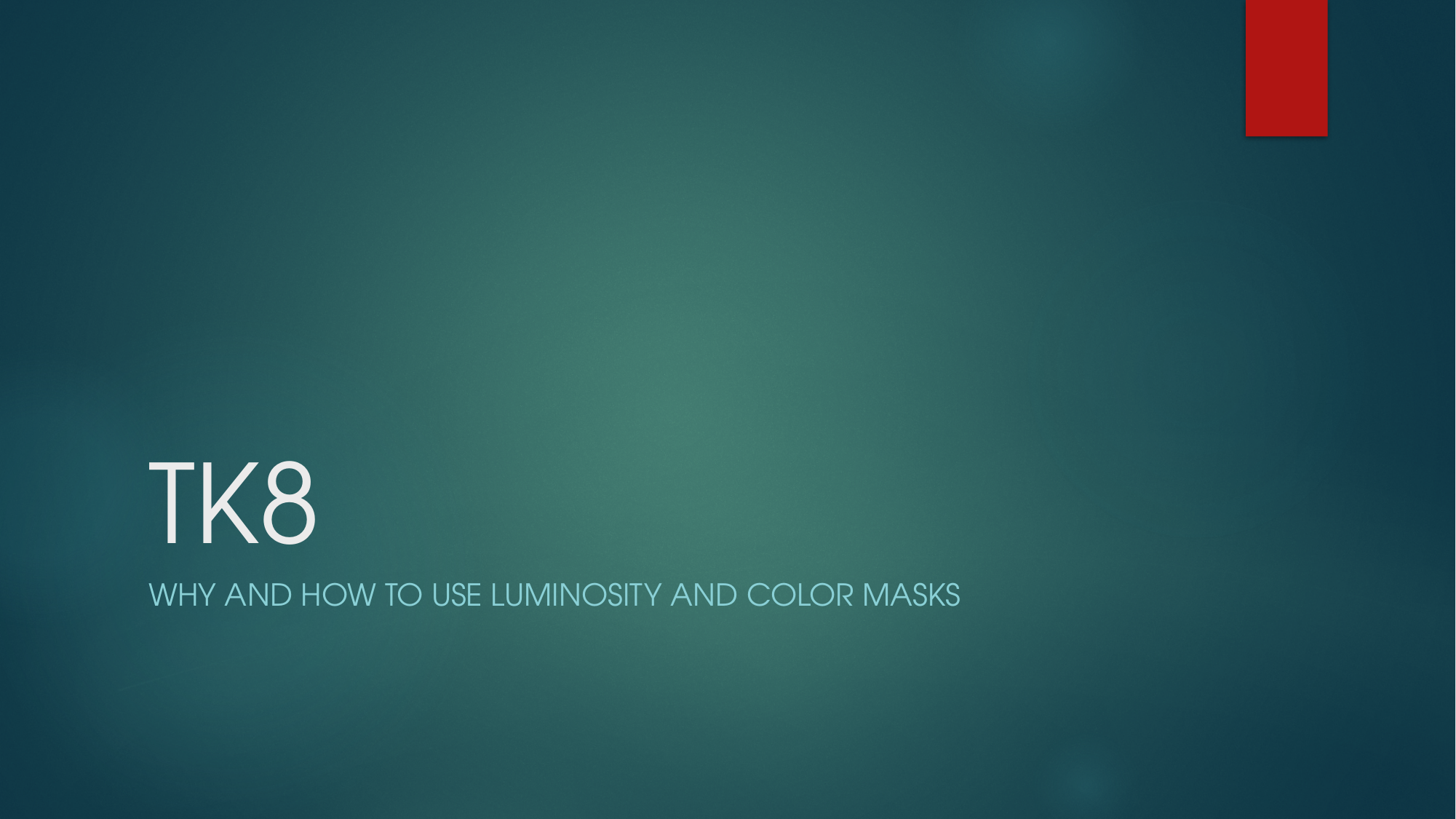

# TK8
Why and how to use Luminosity and color Masks